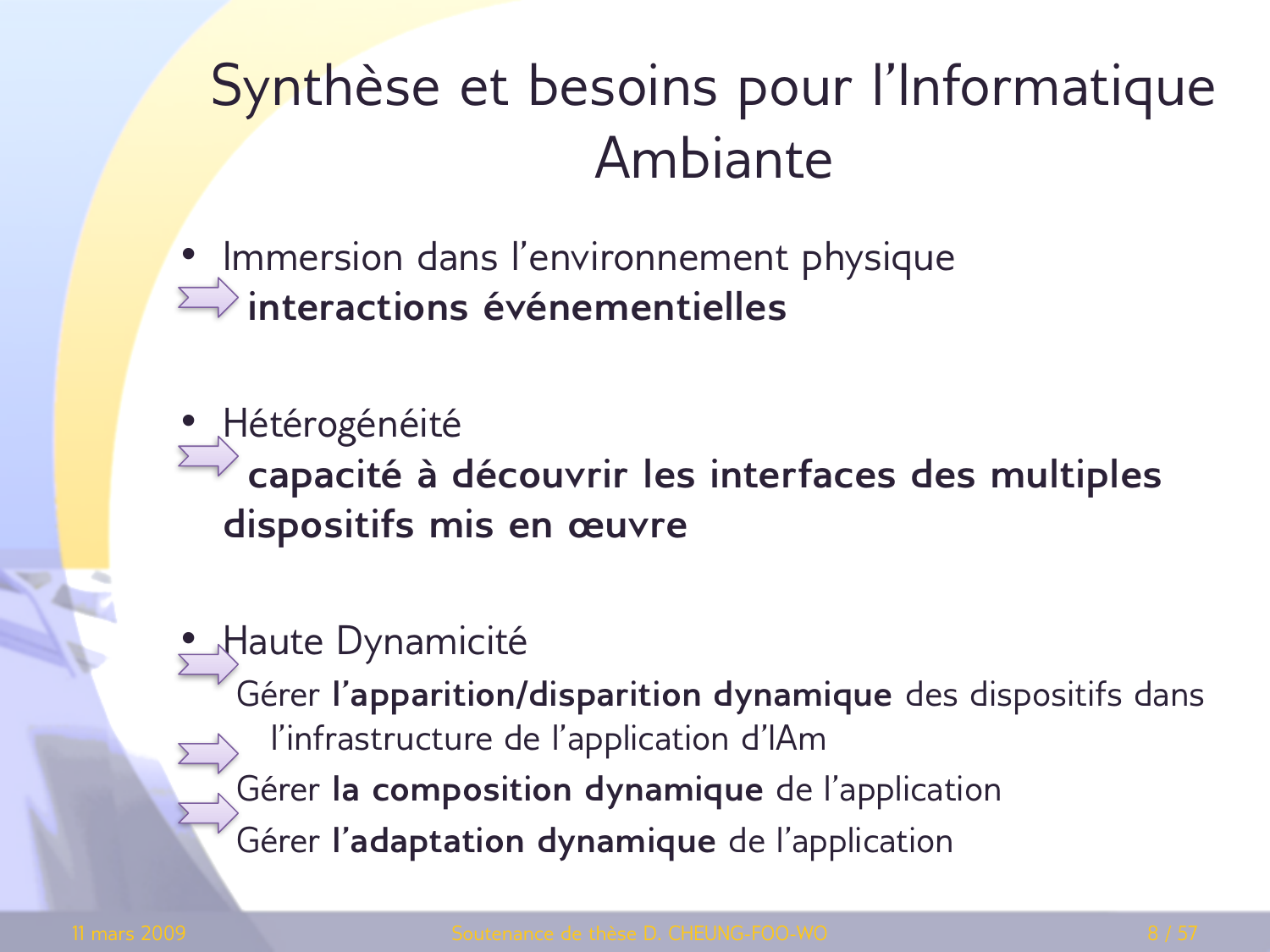

# Synthèse et besoins pour l’Informatique Ambiante
Immersion dans l’environnement physique
  interactions événementielles

Hétérogénéité
  capacité à découvrir les interfaces des multiples dispositifs mis en œuvre

Haute Dynamicité
Gérer l’apparition/disparition dynamique des dispositifs dans l’infrastructure de l’application d’IAm
Gérer la composition dynamique de l’application
Gérer l’adaptation dynamique de l’application

Soutenance de thèse D. CHEUNG-FOO-WO
11 mars 2009
8 / 57